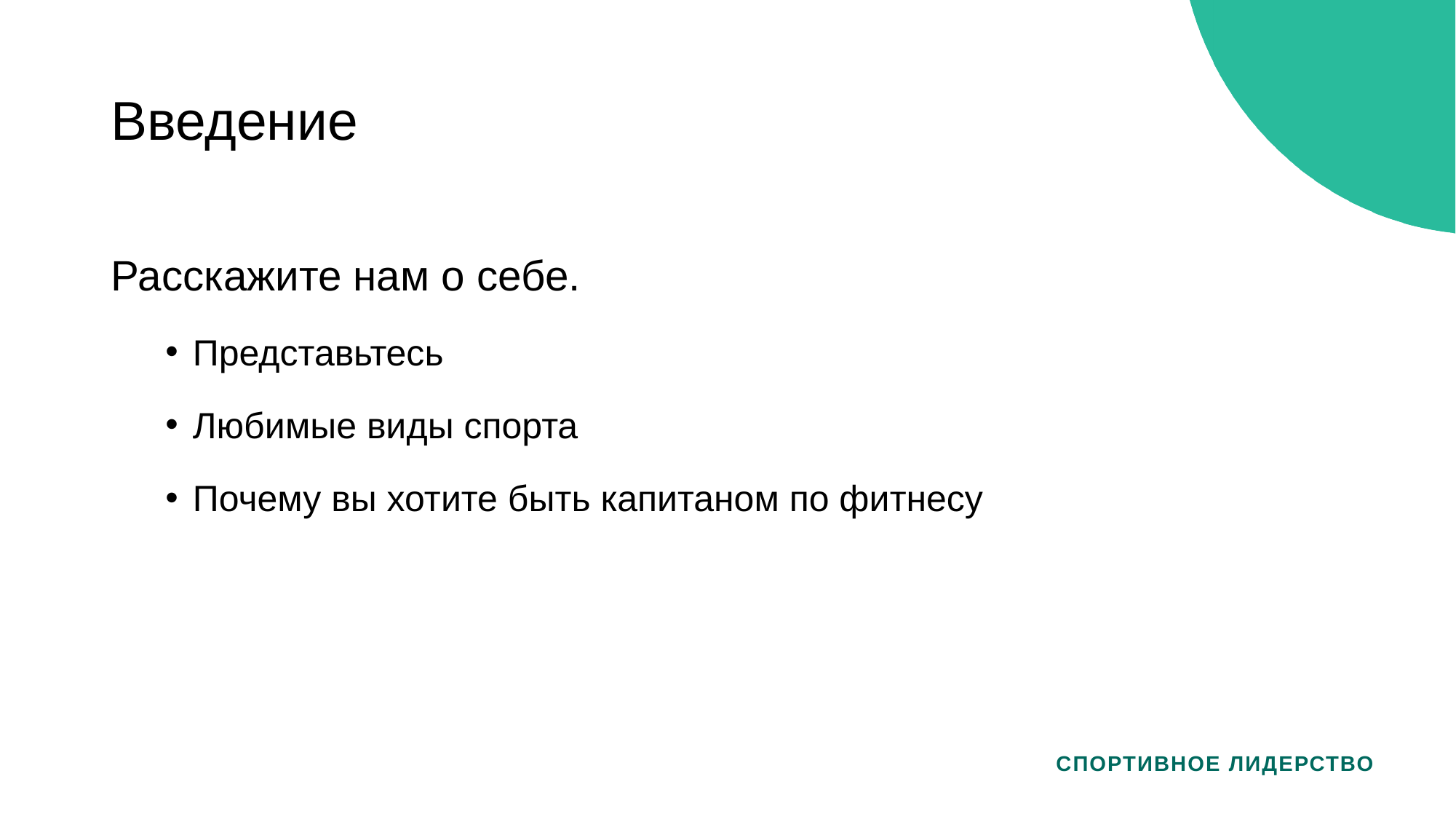

Введение
Расскажите нам о себе.
Представьтесь
Любимые виды спорта
Почему вы хотите быть капитаном по фитнесу